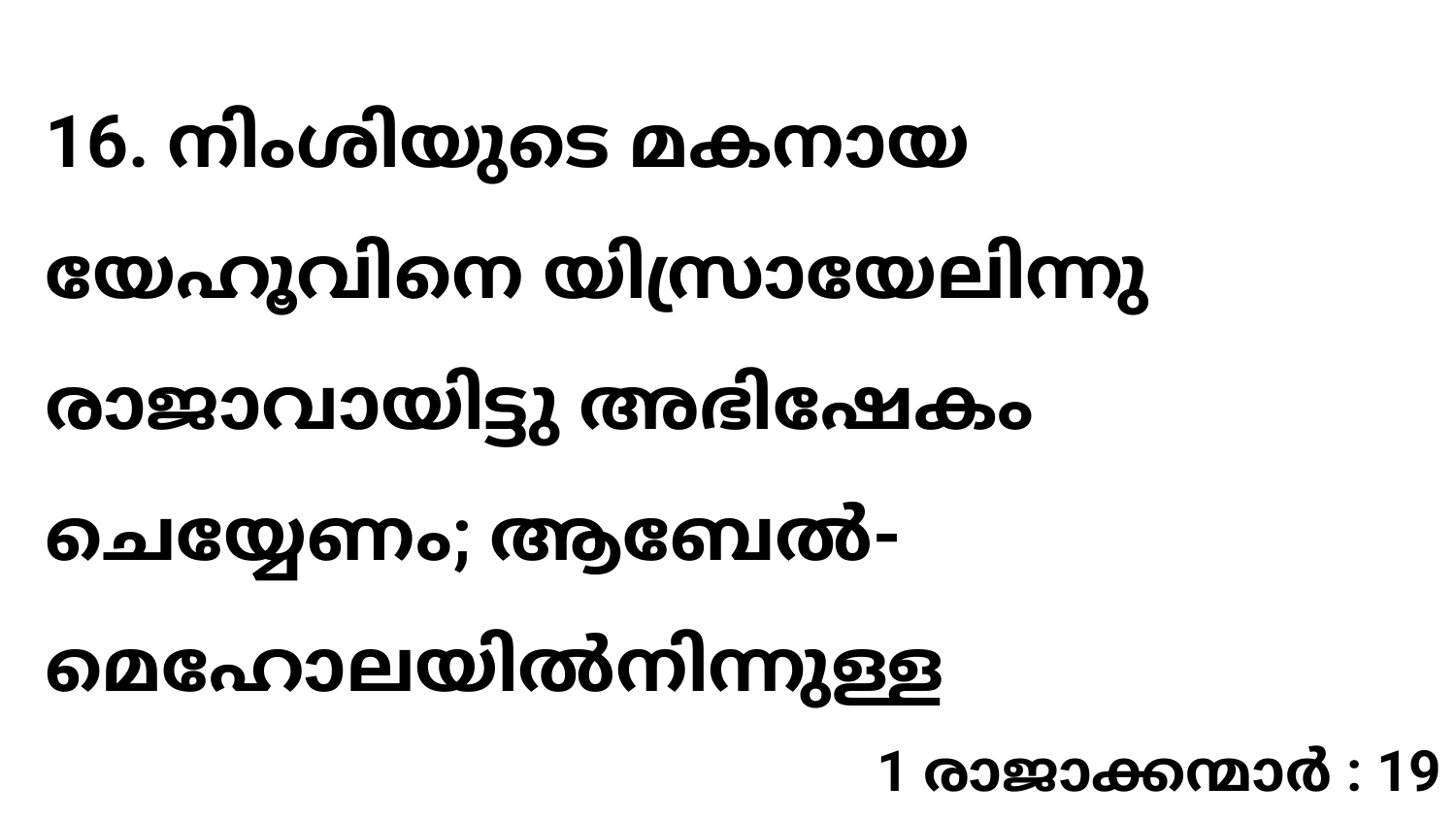

16. നിംശിയുടെ മകനായ യേഹൂവിനെ യിസ്രായേലിന്നു രാജാവായിട്ടു അഭിഷേകം ചെയ്യേണം; ആബേൽ-മെഹോലയിൽനിന്നുള്ള
1 രാജാക്കന്മാർ : 19